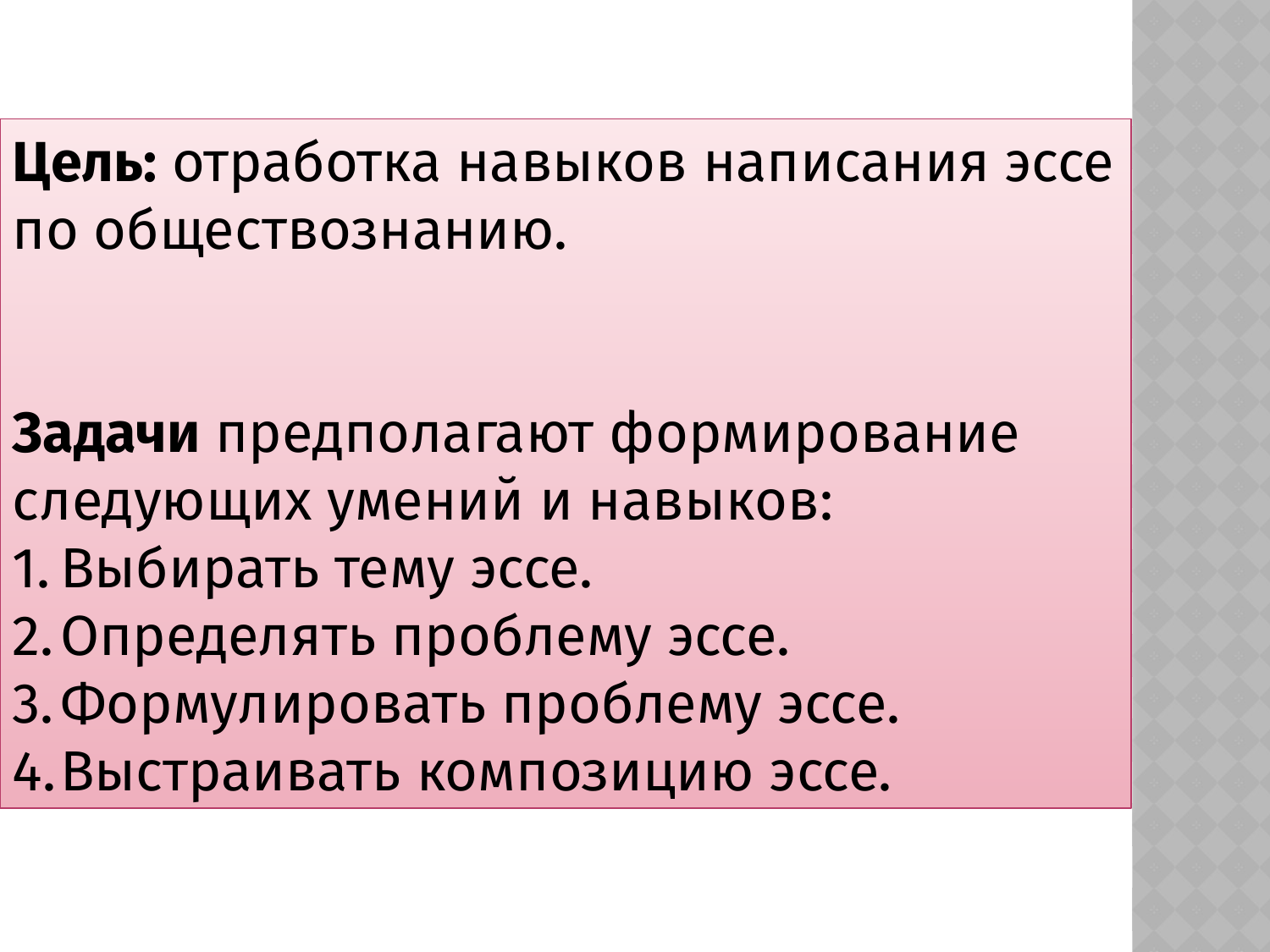

Цель: отработка навыков написания эссе по обществознанию.

Задачи предполагают формирование следующих умений и навыков:
Выбирать тему эссе.
Определять проблему эссе.
Формулировать проблему эссе.
Выстраивать композицию эссе.